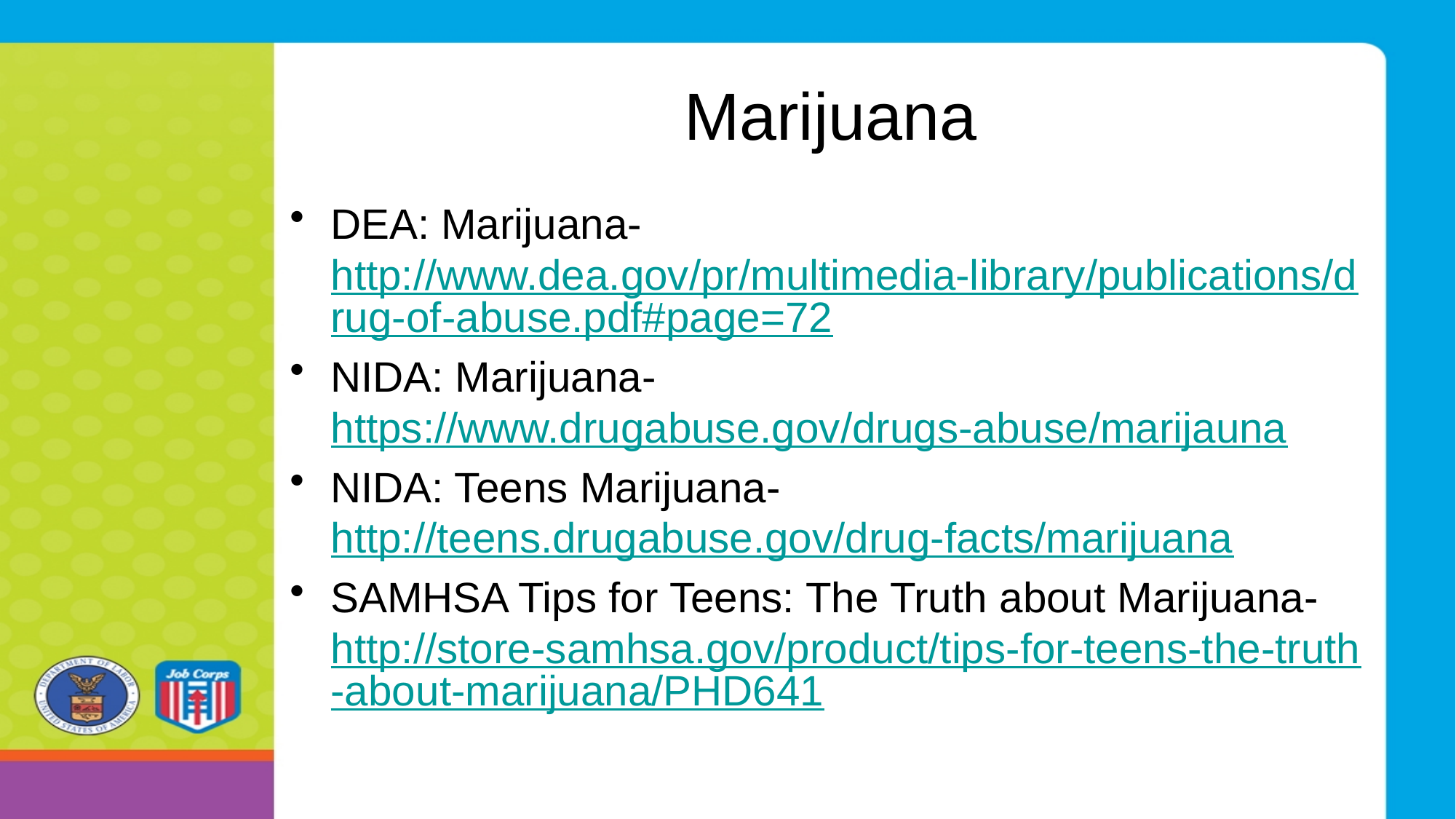

# Marijuana
DEA: Marijuana- http://www.dea.gov/pr/multimedia-library/publications/drug-of-abuse.pdf#page=72
NIDA: Marijuana- https://www.drugabuse.gov/drugs-abuse/marijauna
NIDA: Teens Marijuana- http://teens.drugabuse.gov/drug-facts/marijuana
SAMHSA Tips for Teens: The Truth about Marijuana- http://store-samhsa.gov/product/tips-for-teens-the-truth-about-marijuana/PHD641